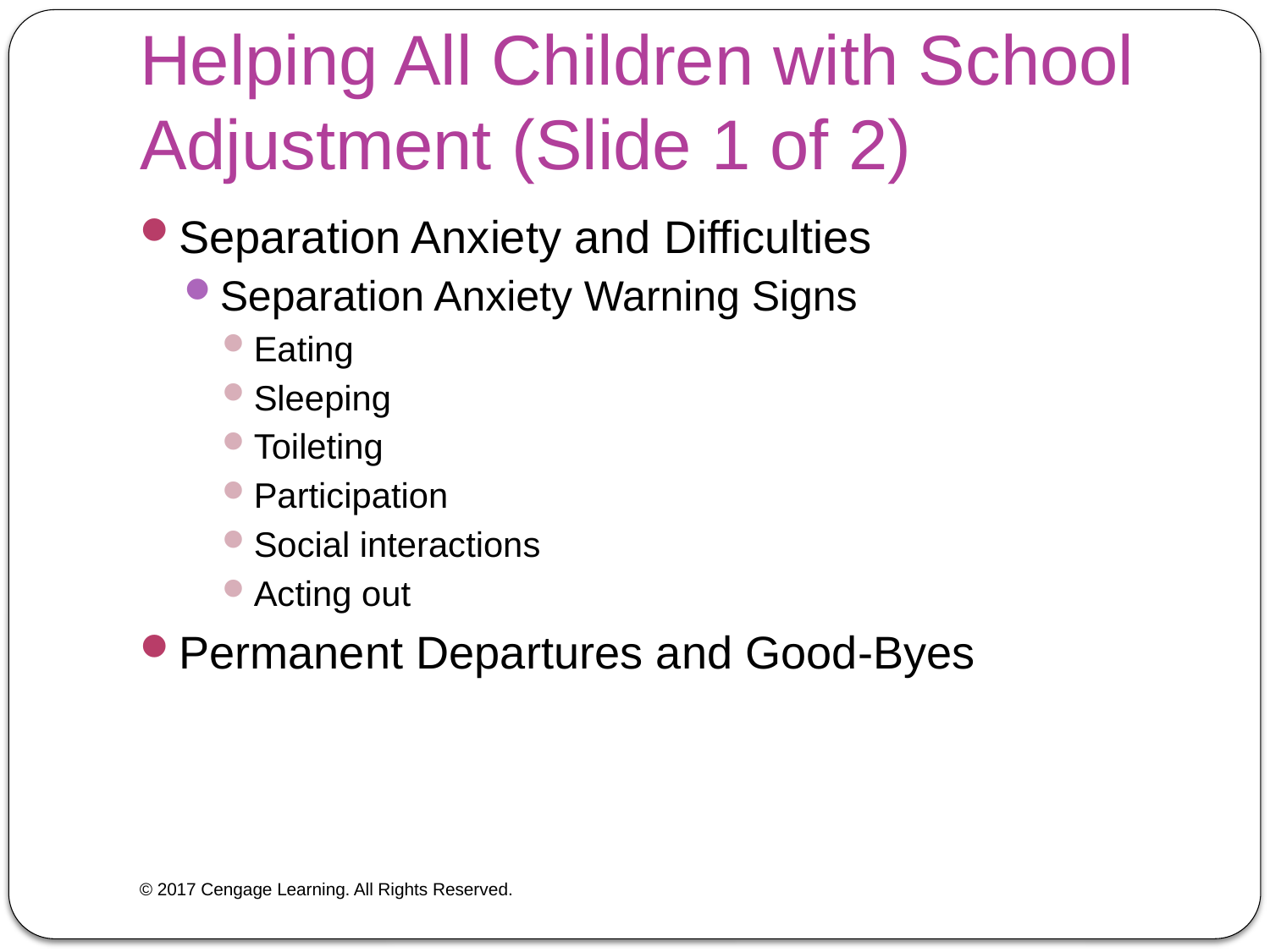

# Helping All Children with School Adjustment (Slide 1 of 2)
Separation Anxiety and Difficulties
Separation Anxiety Warning Signs
Eating
Sleeping
Toileting
Participation
Social interactions
Acting out
Permanent Departures and Good-Byes
© 2017 Cengage Learning. All Rights Reserved.